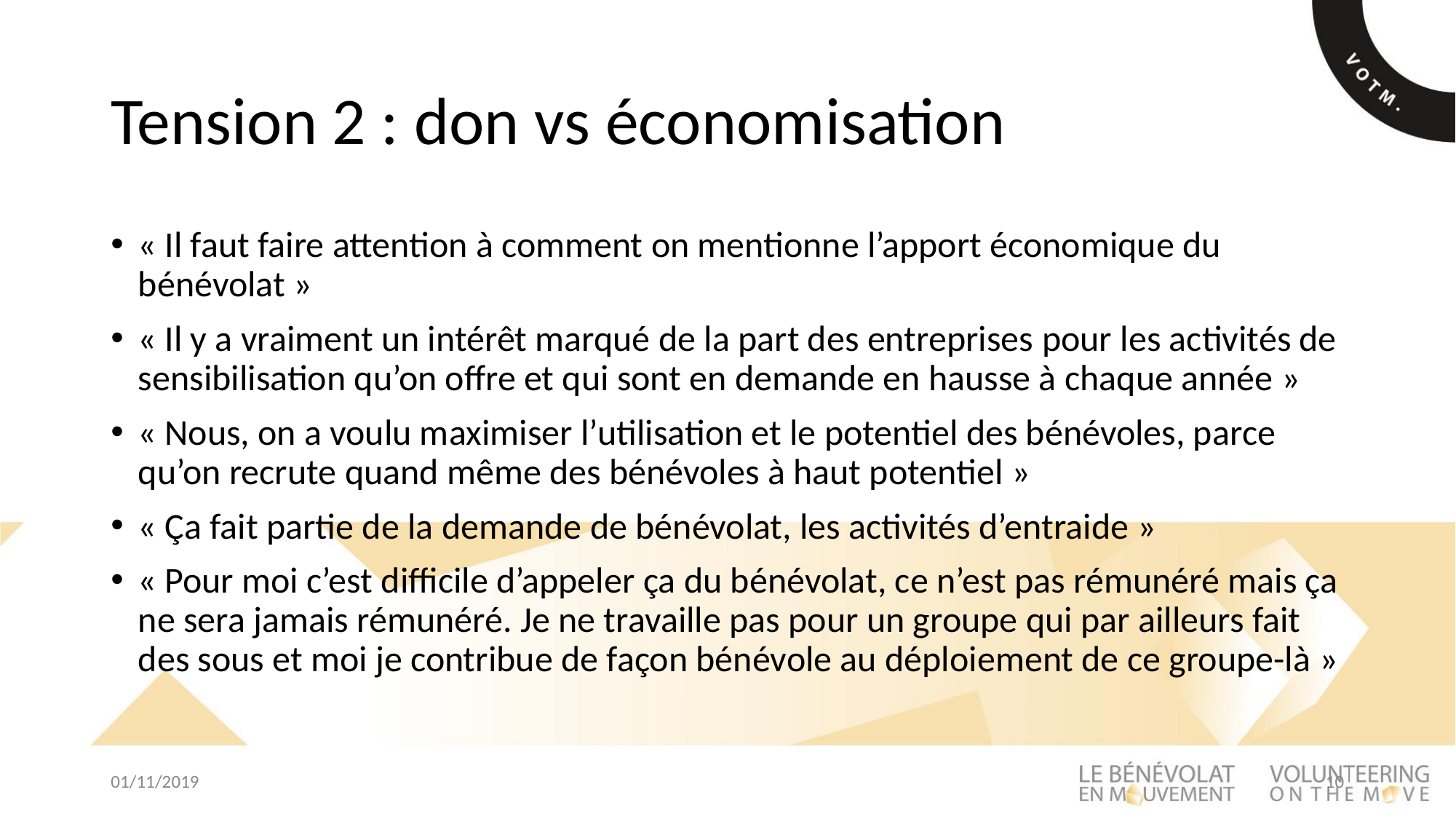

# Tension 2 : don vs économisation
« Il faut faire attention à comment on mentionne l’apport économique du bénévolat »
« Il y a vraiment un intérêt marqué de la part des entreprises pour les activités de sensibilisation qu’on offre et qui sont en demande en hausse à chaque année »
« Nous, on a voulu maximiser l’utilisation et le potentiel des bénévoles, parce qu’on recrute quand même des bénévoles à haut potentiel »
« Ça fait partie de la demande de bénévolat, les activités d’entraide »
« Pour moi c’est difficile d’appeler ça du bénévolat, ce n’est pas rémunéré mais ça ne sera jamais rémunéré. Je ne travaille pas pour un groupe qui par ailleurs fait des sous et moi je contribue de façon bénévole au déploiement de ce groupe-là »